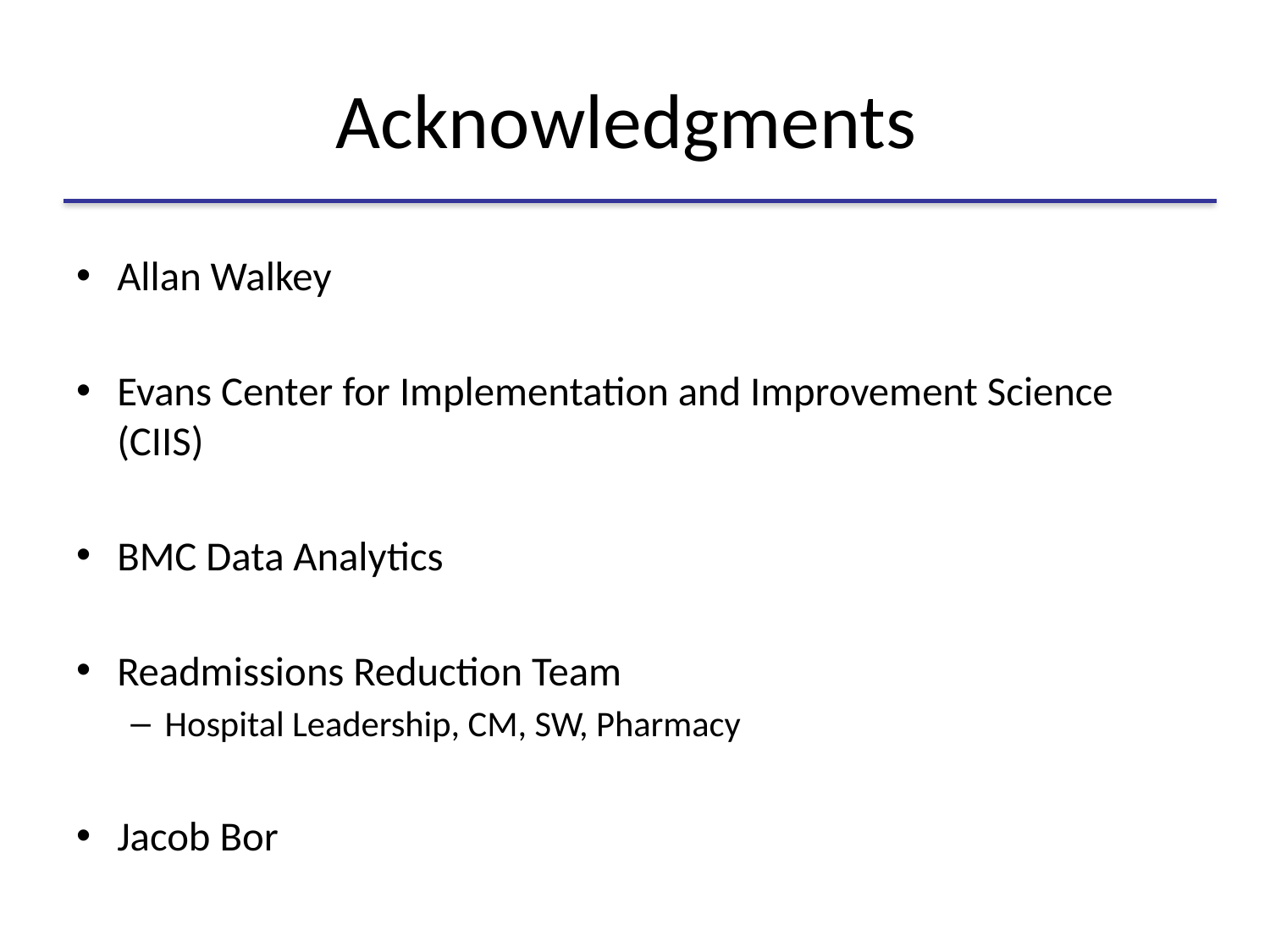

# Acknowledgments
Allan Walkey

Evans Center for Implementation and Improvement Science (CIIS)

BMC Data Analytics

Readmissions Reduction Team
Hospital Leadership, CM, SW, Pharmacy

Jacob Bor